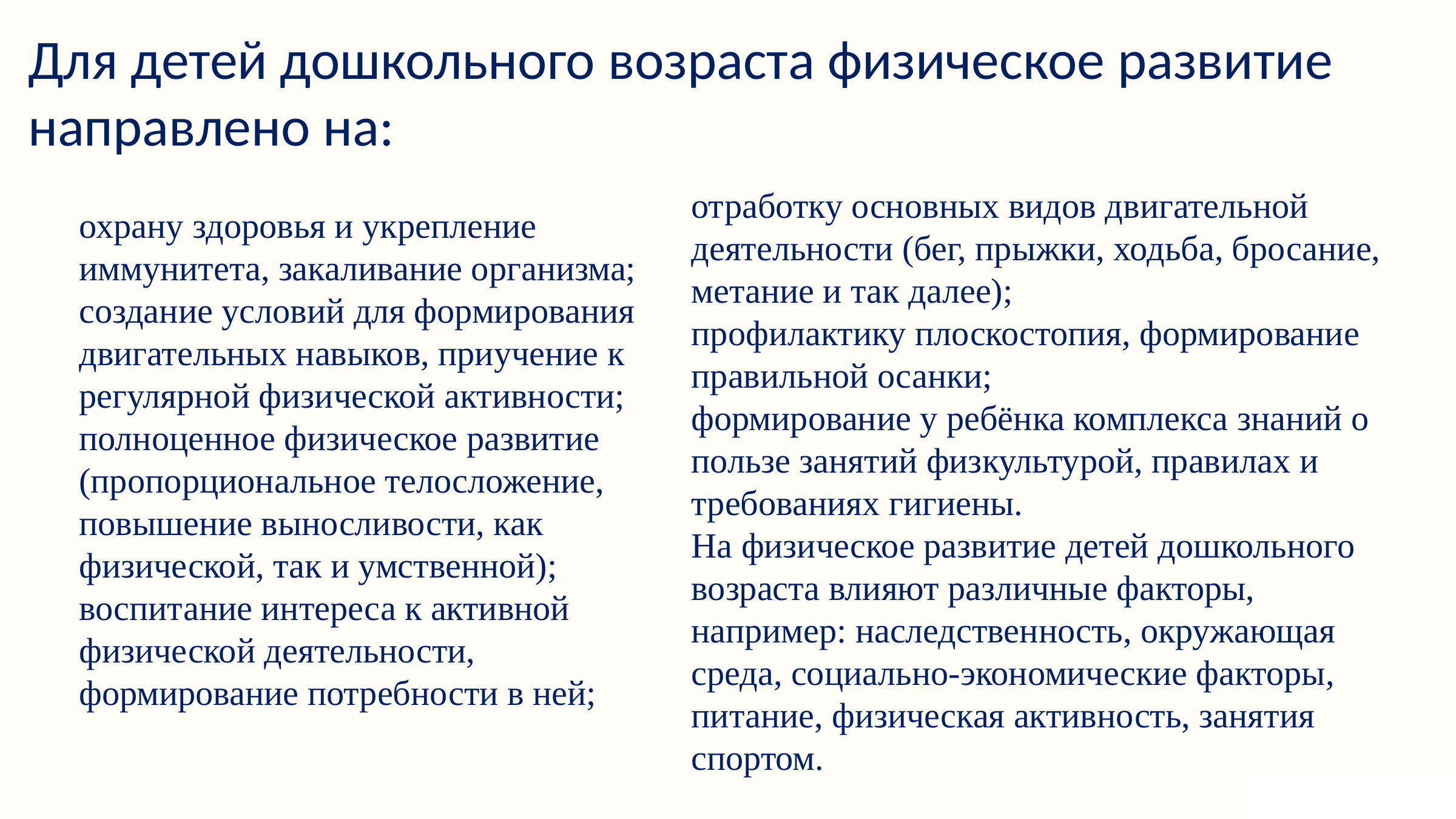

Для детей дошкольного возраста физическое развитие направлено на:

отработку основных видов двигательной деятельности (бег, прыжки, ходьба, бросание, метание и так далее);
профилактику плоскостопия, формирование правильной осанки;
формирование у ребёнка комплекса знаний о пользе занятий физкультурой, правилах и требованиях гигиены.
На физическое развитие детей дошкольного возраста влияют различные факторы, например: наследственность, окружающая среда, социально-экономические факторы, питание, физическая активность, занятия спортом.
охрану здоровья и укрепление иммунитета, закаливание организма;
создание условий для формирования двигательных навыков, приучение к регулярной физической активности;
полноценное физическое развитие (пропорциональное телосложение, повышение выносливости, как физической, так и умственной);
воспитание интереса к активной физической деятельности, формирование потребности в ней;